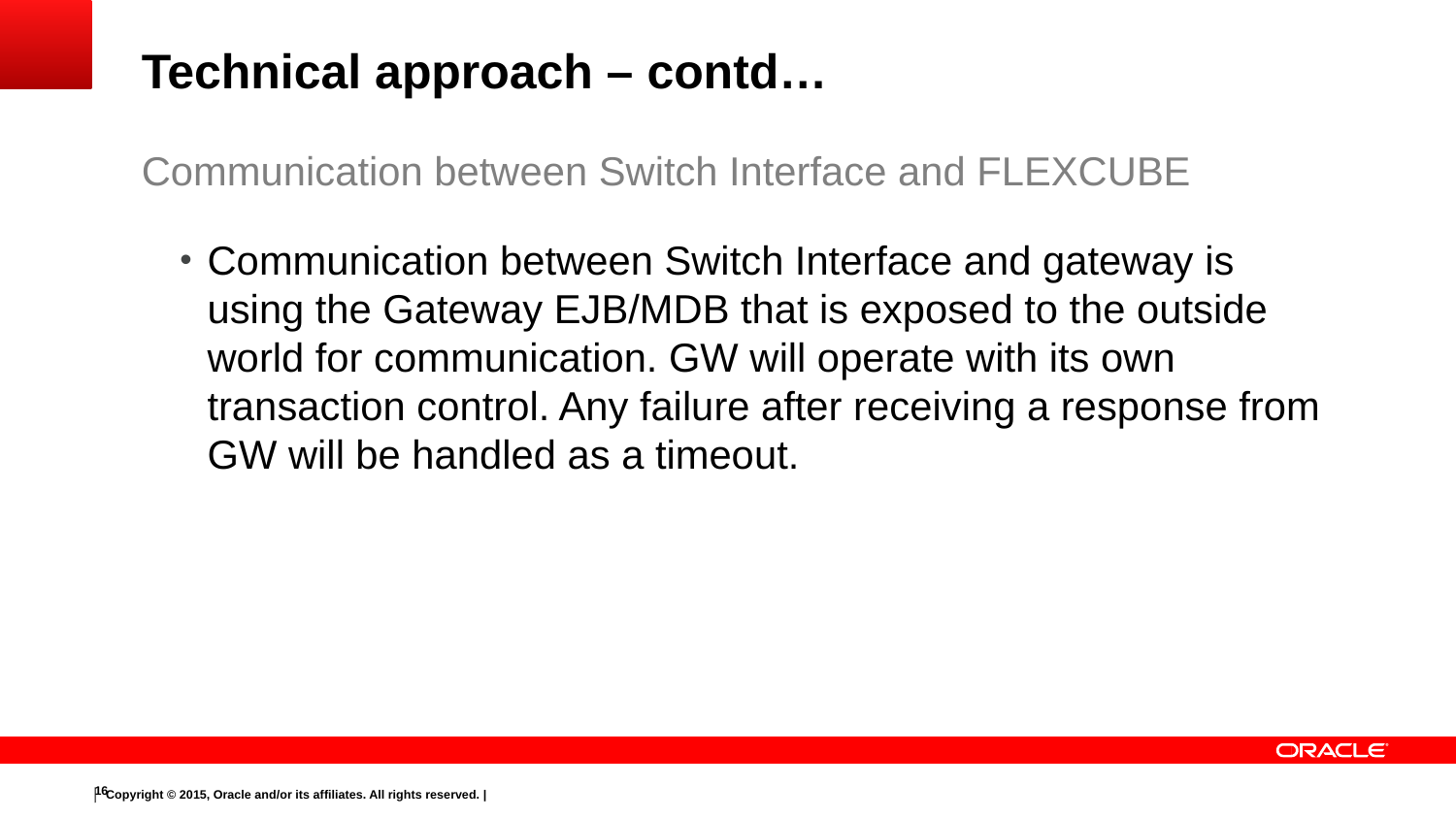

# Technical approach – contd… Communication between Switch Interface and FLEXCUBE
Communication between Switch Interface and gateway is using the Gateway EJB/MDB that is exposed to the outside world for communication. GW will operate with its own transaction control. Any failure after receiving a response from GW will be handled as a timeout.